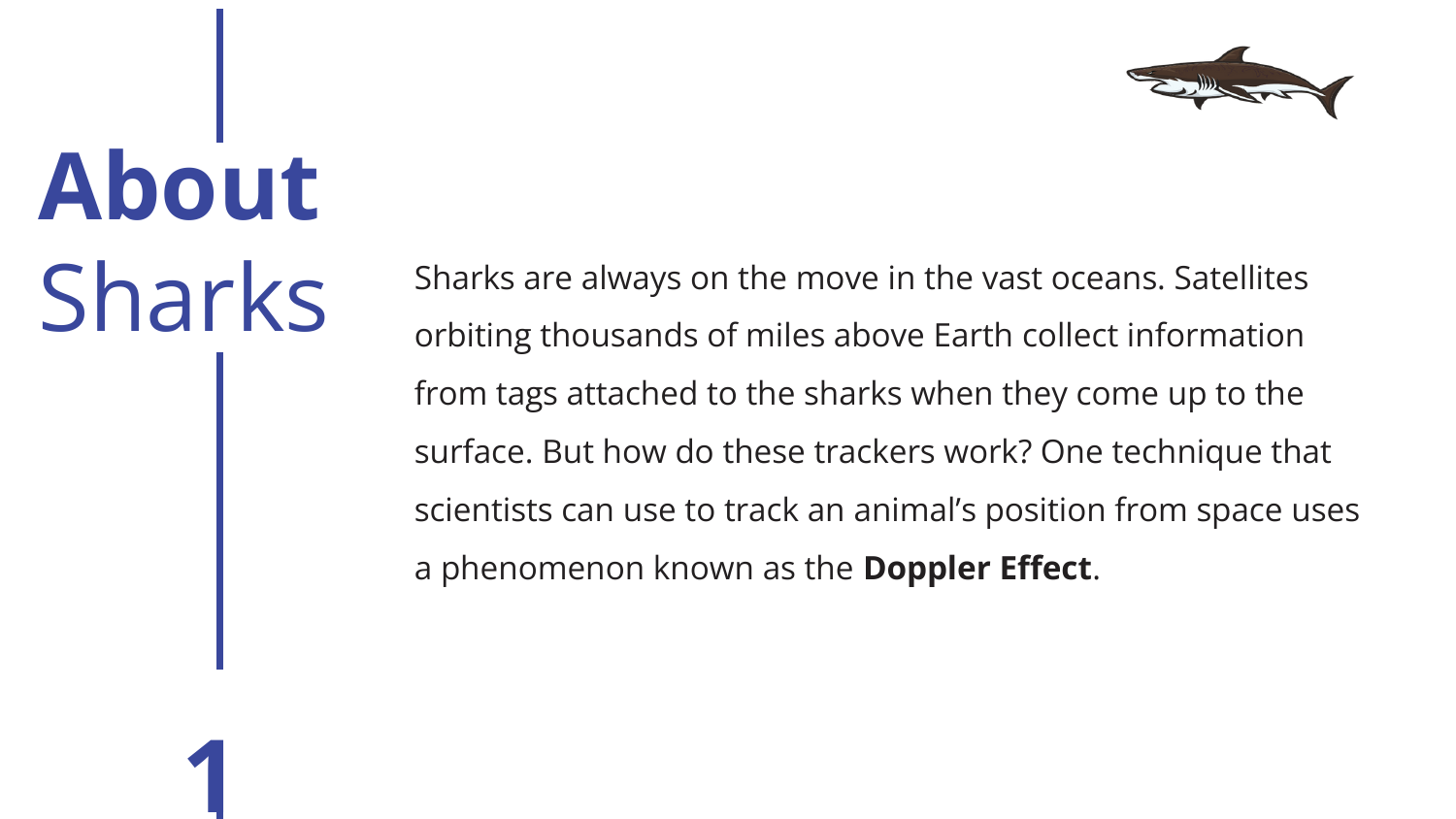

About
Sharks
Sharks are always on the move in the vast oceans. Satellites orbiting thousands of miles above Earth collect information from tags attached to the sharks when they come up to the surface. But how do these trackers work? One technique that scientists can use to track an animal’s position from space uses a phenomenon known as the Doppler Effect.

1